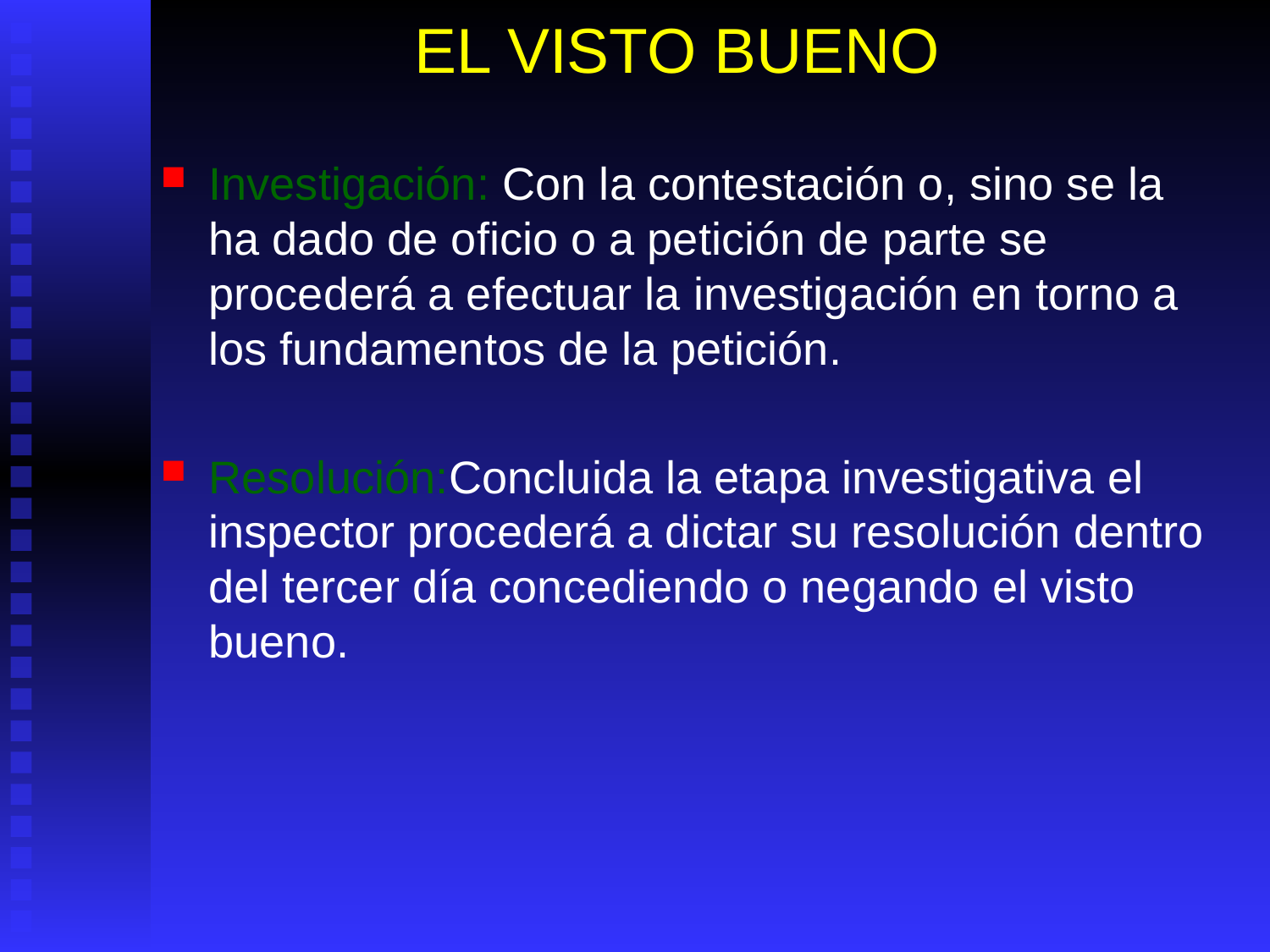

# EL VISTO BUENO
Investigación: Con la contestación o, sino se la ha dado de oficio o a petición de parte se procederá a efectuar la investigación en torno a los fundamentos de la petición.

Resolución:Concluida la etapa investigativa el inspector procederá a dictar su resolución dentro del tercer día concediendo o negando el visto bueno.